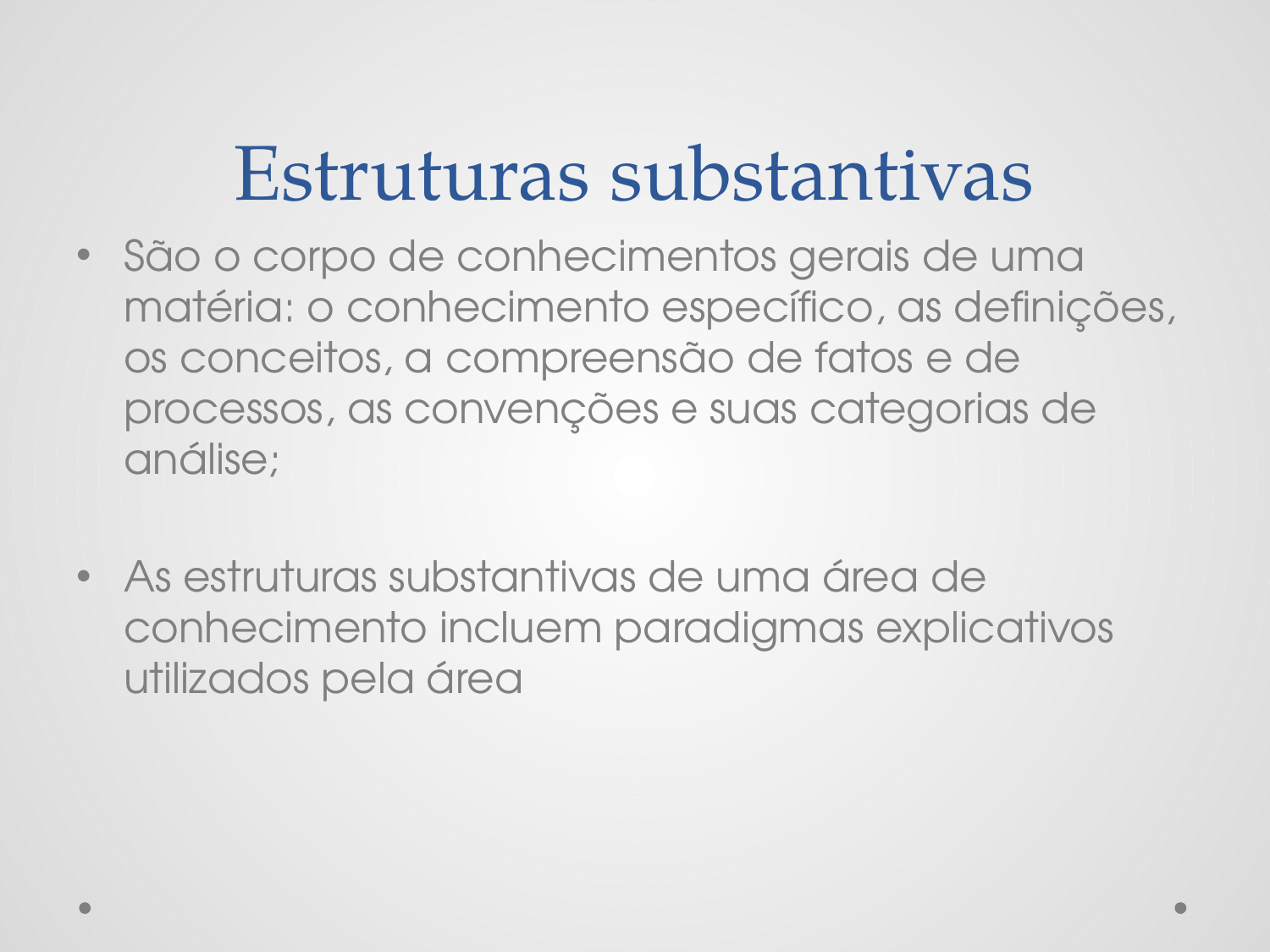

# Estruturas substantivas
São o corpo de conhecimentos gerais de uma matéria: o conhecimento específico, as definições, os conceitos, a compreensão de fatos e de processos, as convenções e suas categorias de análise;

As estruturas substantivas de uma área de conhecimento incluem paradigmas explicativos utilizados pela área